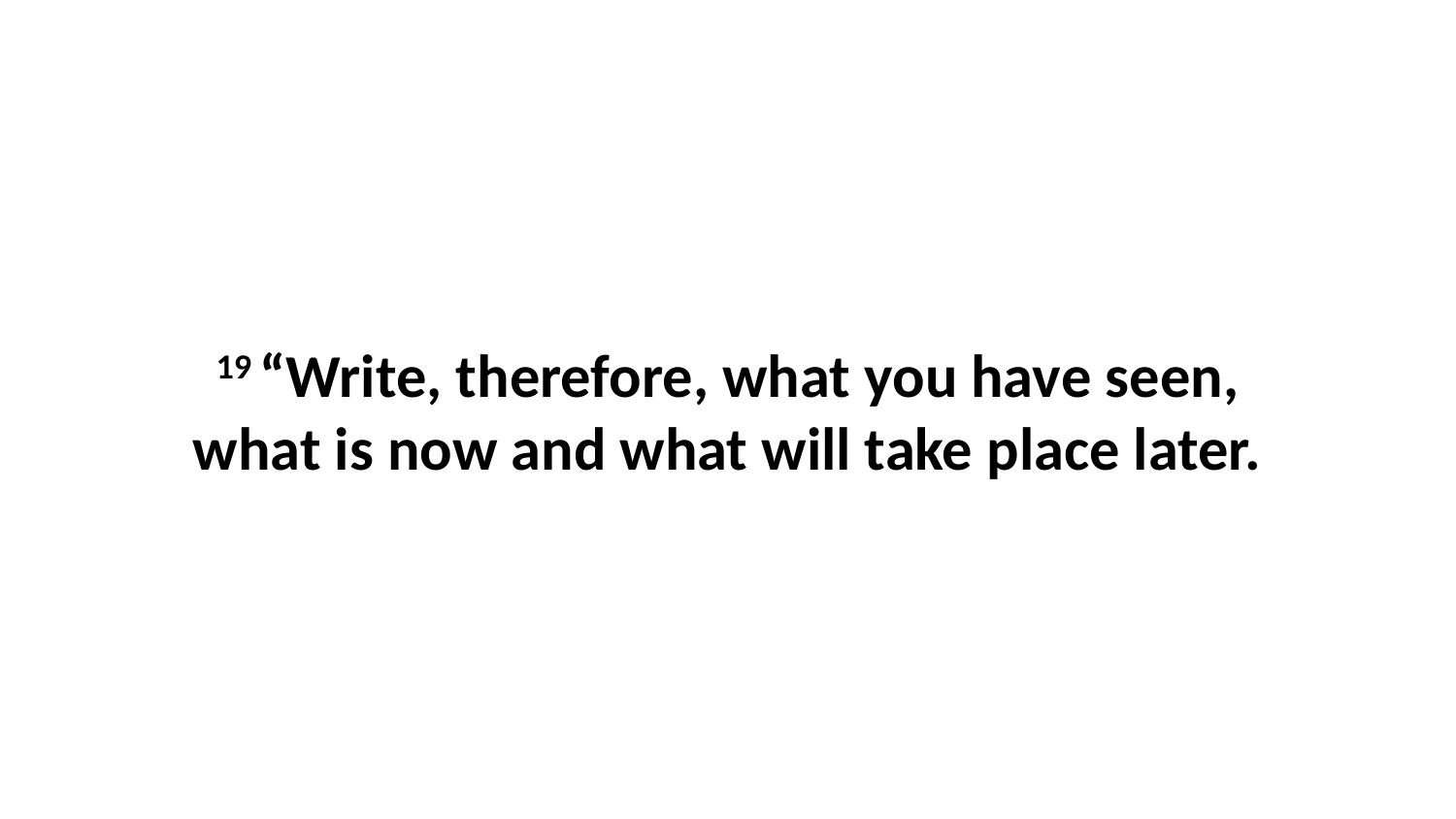

19 “Write, therefore, what you have seen, what is now and what will take place later.